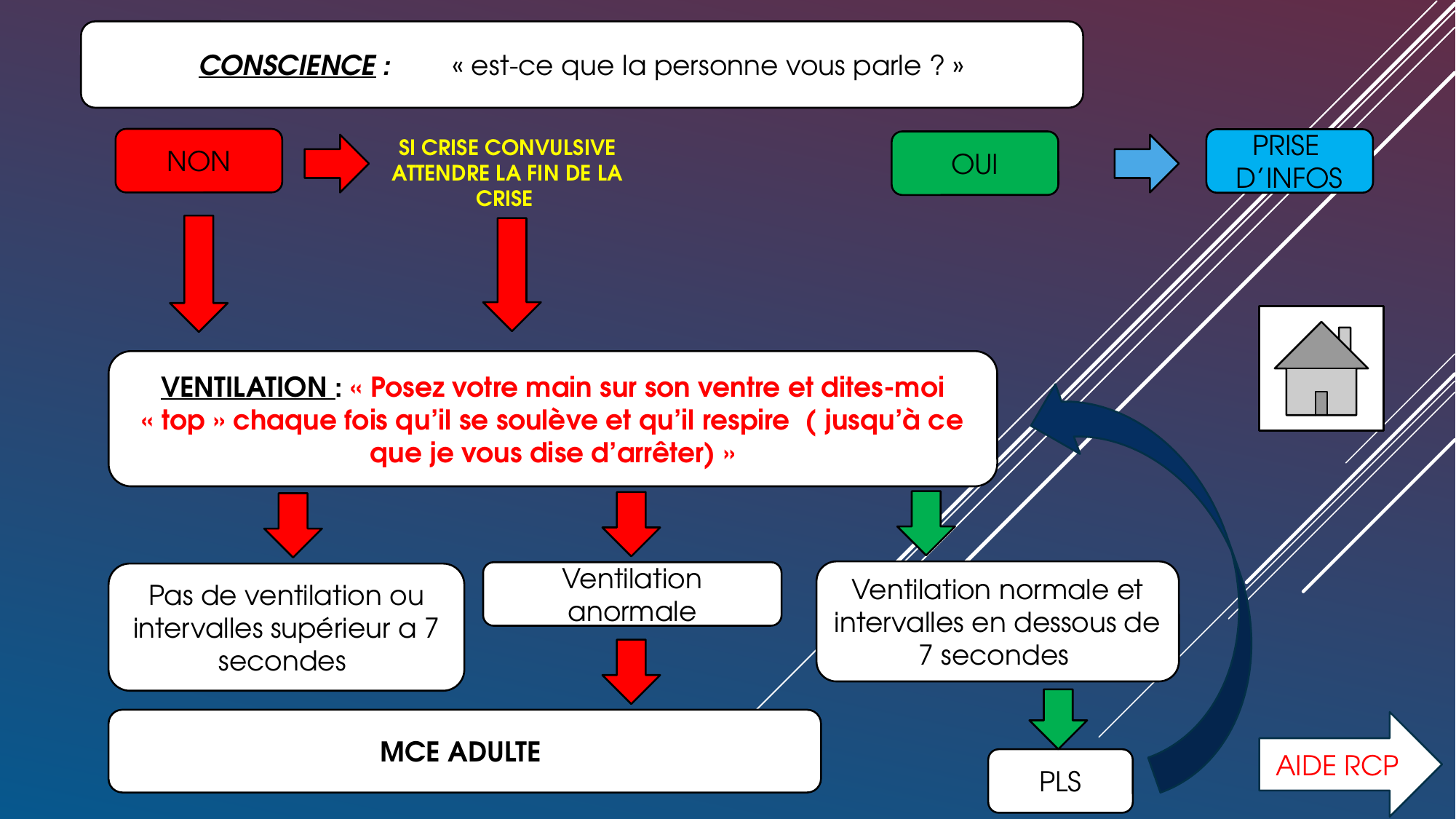

CONSCIENCE :        « est-ce que la personne vous parle ? »
NON
SI CRISE CONVULSIVE ATTENDRE LA FIN DE LA CRISE
PRISE  D’INFOS

OUI

VENTILATION : « Posez votre main sur son ventre et dites-moi « top » chaque fois qu’il se soulève et qu’il respire  ( jusqu’à ce que je vous dise d’arrêter) »

Ventilation normale et intervalles en dessous de 7 secondes
Ventilation anormale
Pas de ventilation ou intervalles supérieur a 7 secondes

MCE ADULTE
AIDE RCP
PLS